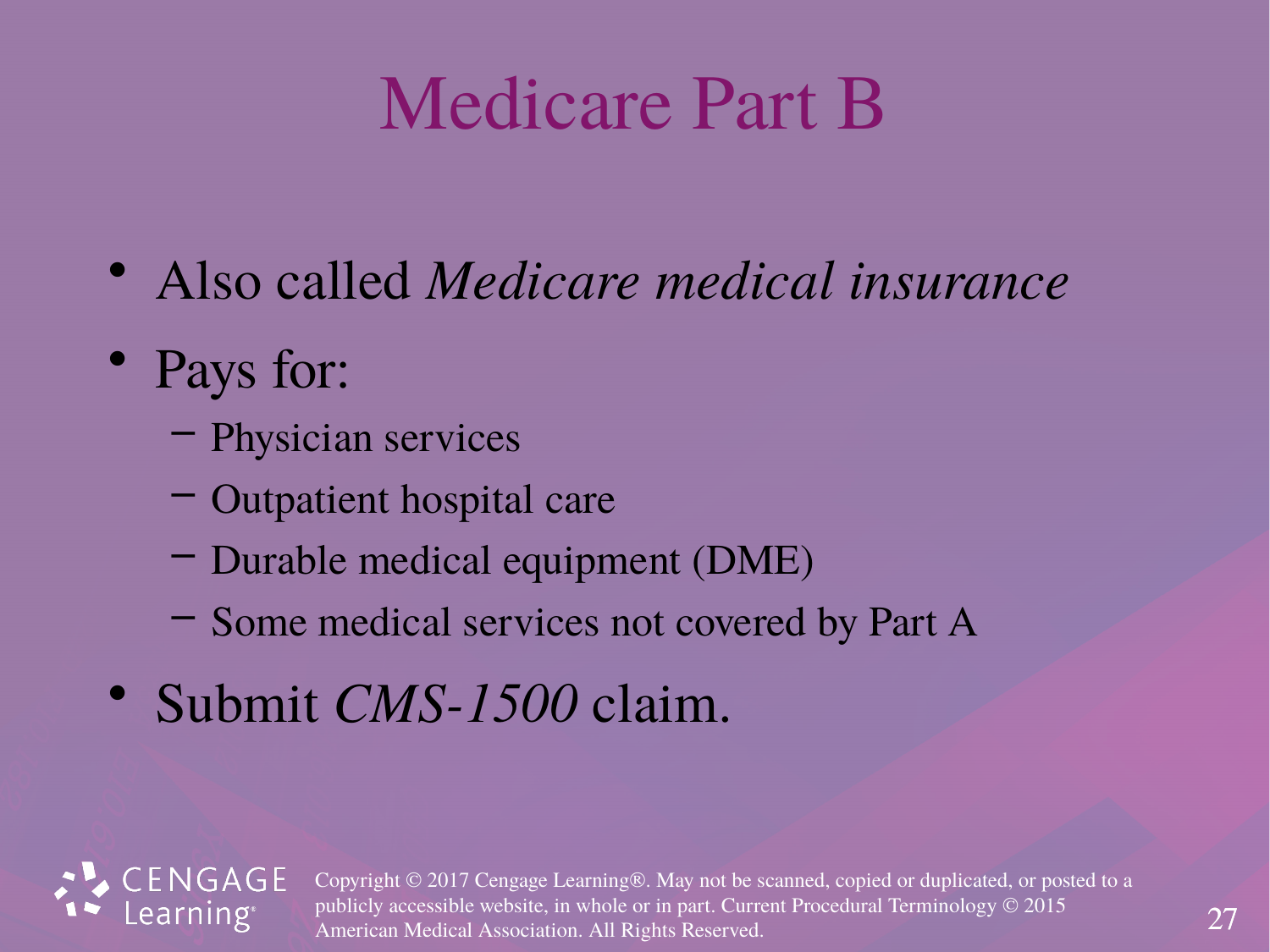

# Medicare Part B
Also called Medicare medical insurance
Pays for:
Physician services
Outpatient hospital care
Durable medical equipment (DME)
Some medical services not covered by Part A
Submit CMS-1500 claim.